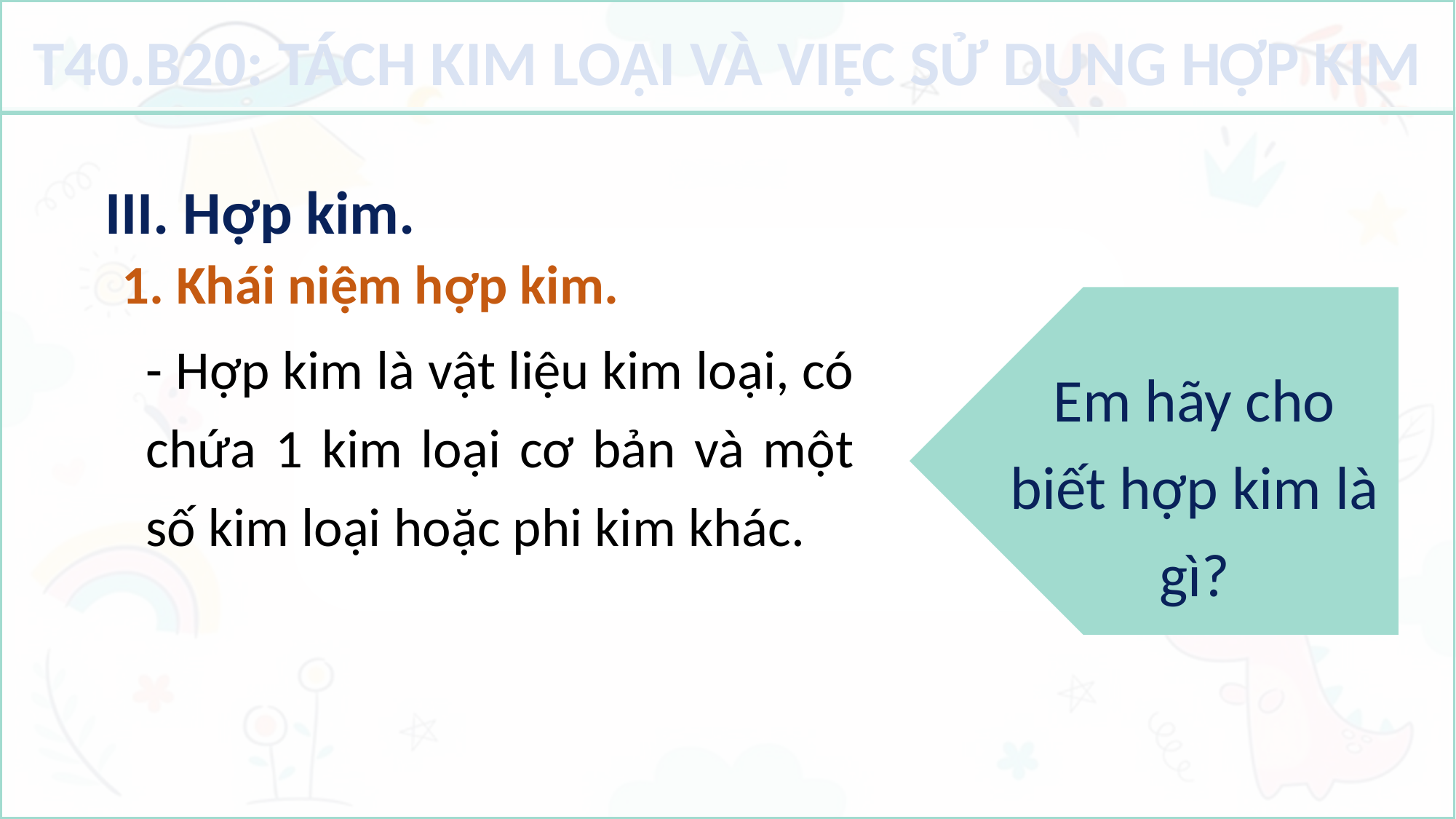

T40.B20: TÁCH KIM LOẠI VÀ VIỆC SỬ DỤNG HỢP KIM
III. Hợp kim.
1. Khái niệm hợp kim.

- Hợp kim là vật liệu kim loại, có chứa 1 kim loại cơ bản và một số kim loại hoặc phi kim khác.
Em hãy cho biết hợp kim là gì?